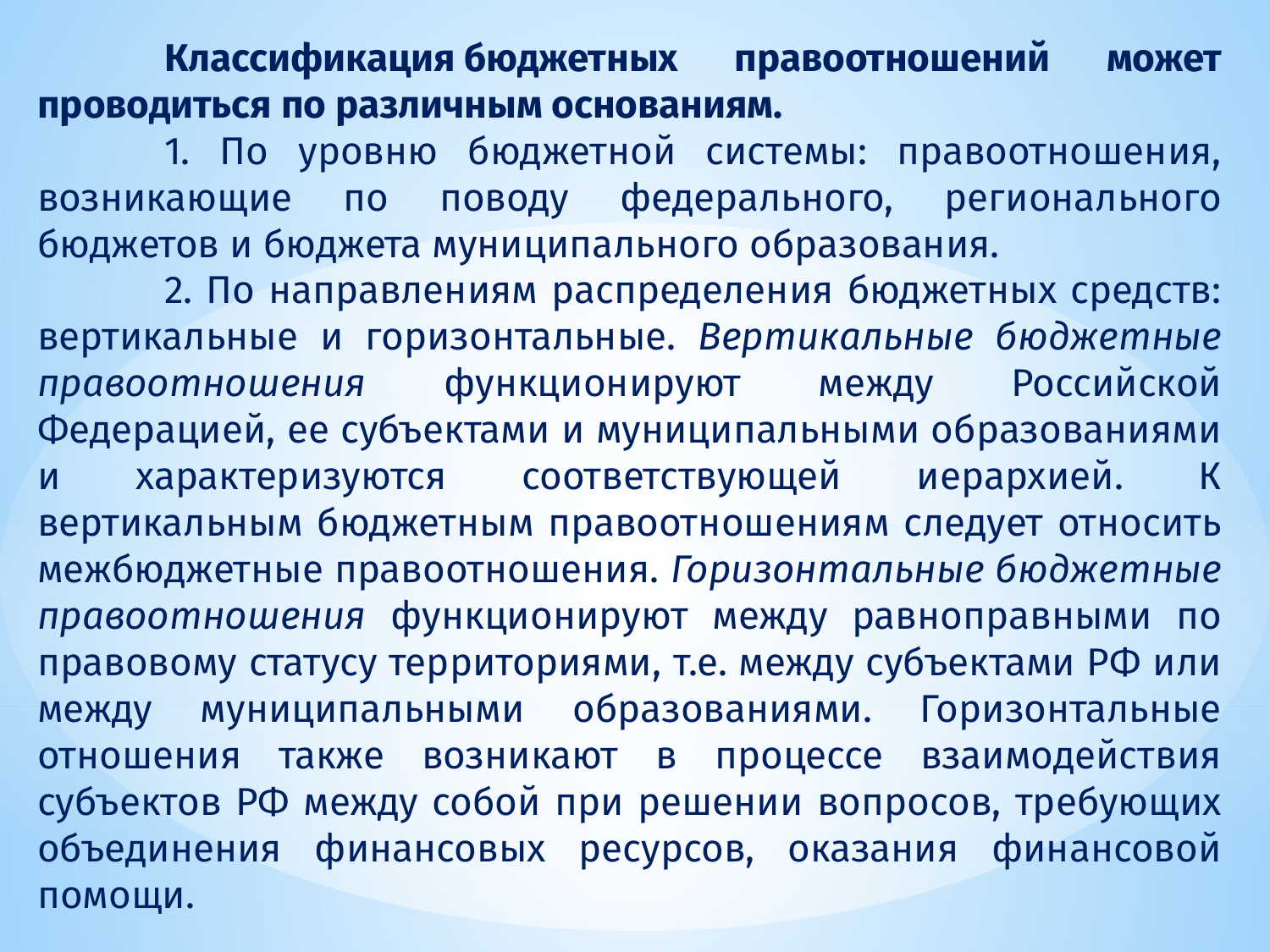

Классификация бюджетных правоотношений может проводиться по различным основаниям.
	1. По уровню бюджетной системы: правоотношения, возникающие по поводу федерального, регионального бюджетов и бюджета муниципального образования.
	2. По направлениям распределения бюджетных средств: вертикальные и горизонтальные. Вертикальные бюджетные правоотношения функционируют между Российской Федерацией, ее субъектами и муниципальными образованиями и характеризуются соответствующей иерархией. К вертикальным бюджетным правоотношениям следует относить межбюджетные правоотношения. Горизонтальные бюджетные правоотношения функционируют между равноправными по правовому статусу территориями, т.е. между субъектами РФ или между муниципальными образованиями. Горизонтальные отношения также возникают в процессе взаимодействия субъектов РФ между собой при решении вопросов, требующих объединения финансовых ресурсов, оказания финансовой помощи.